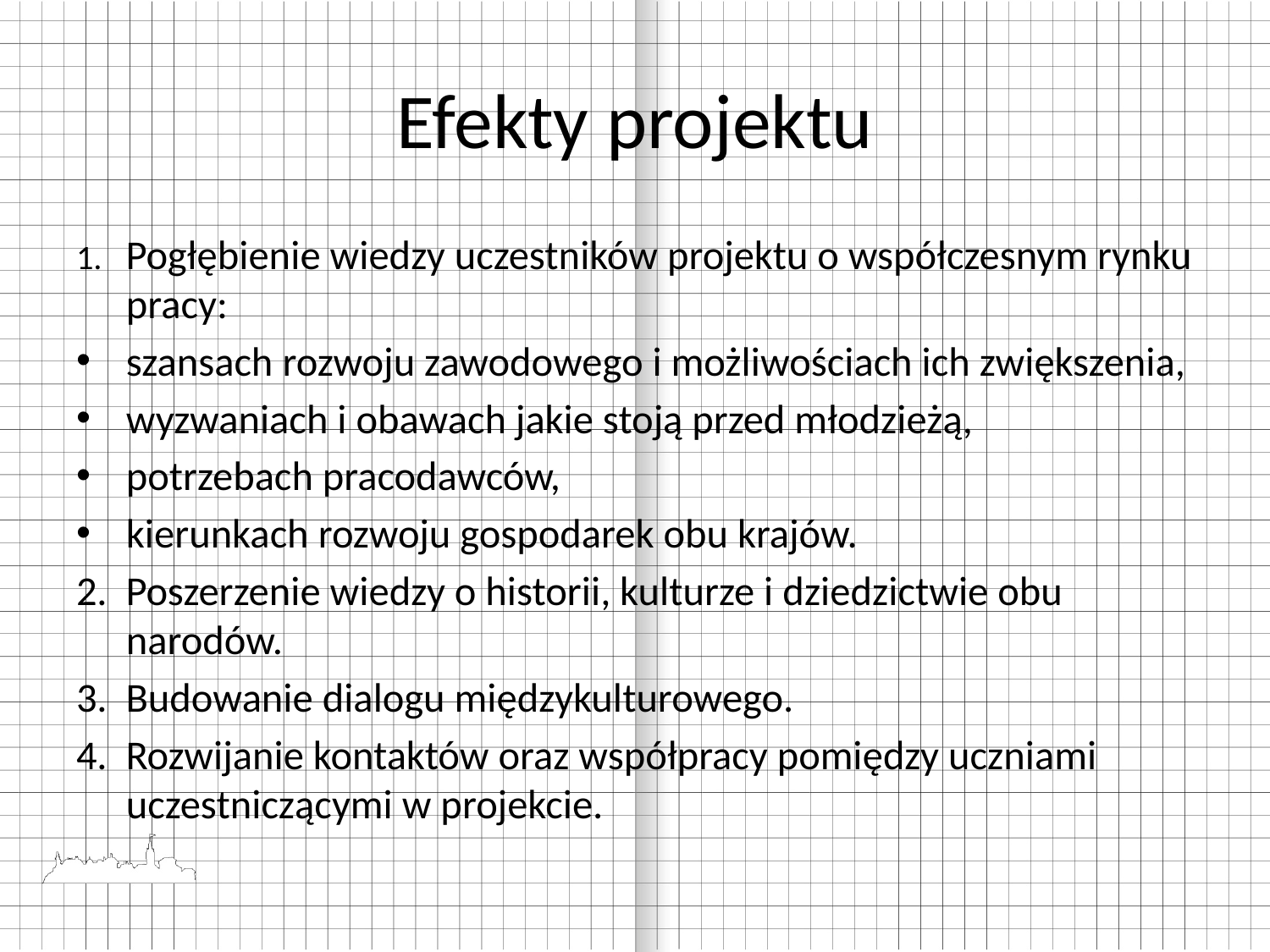

# Efekty projektu
1.   Pogłębienie wiedzy uczestników projektu o współczesnym rynku pracy:
szansach rozwoju zawodowego i możliwościach ich zwiększenia,
wyzwaniach i obawach jakie stoją przed młodzieżą,
potrzebach pracodawców,
kierunkach rozwoju gospodarek obu krajów.
2.  Poszerzenie wiedzy o historii, kulturze i dziedzictwie obu narodów.
3.  Budowanie dialogu międzykulturowego.
4.  Rozwijanie kontaktów oraz współpracy pomiędzy uczniami uczestniczącymi w projekcie.